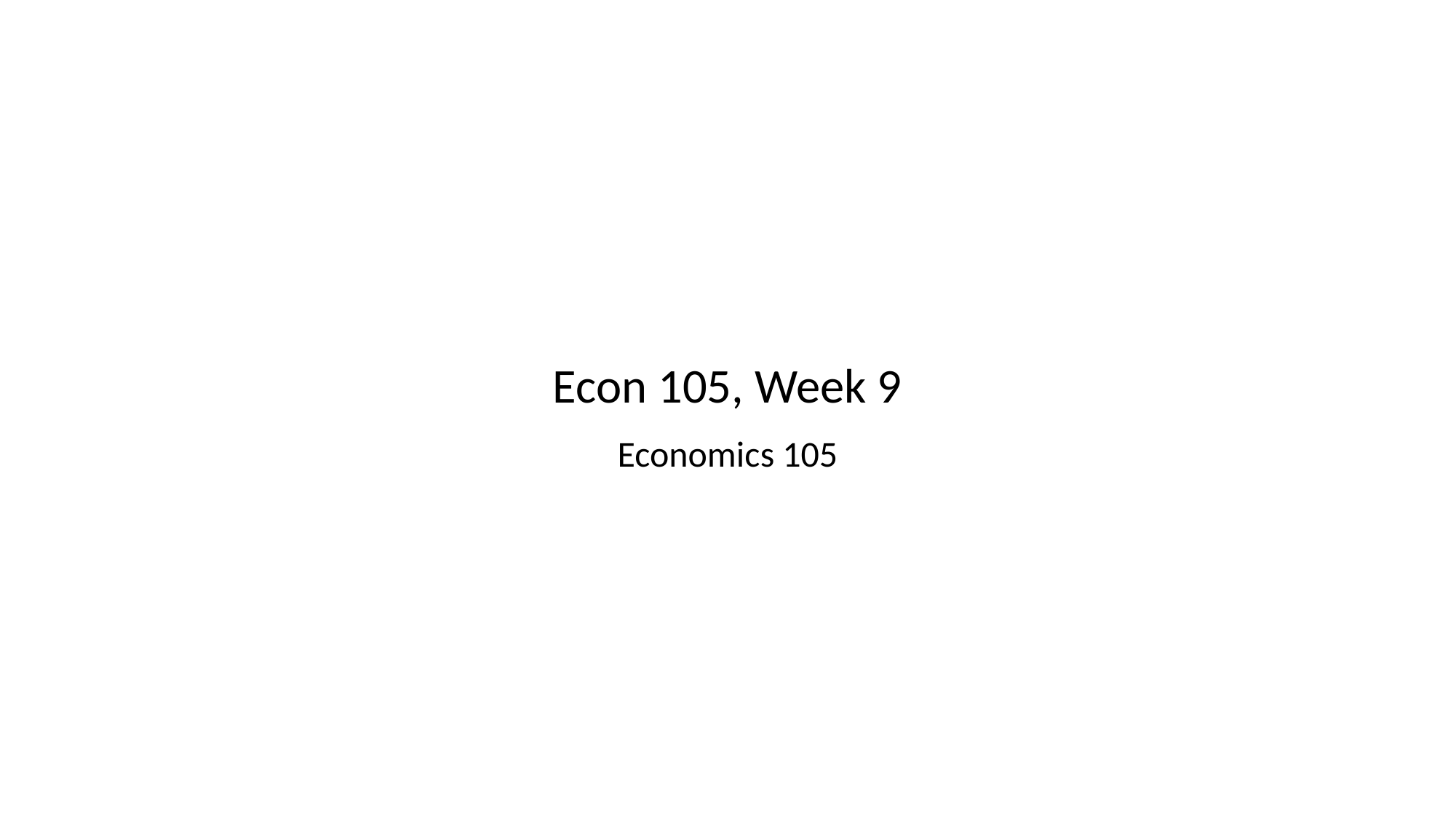

# Econ 105, Week 9
Economics 105